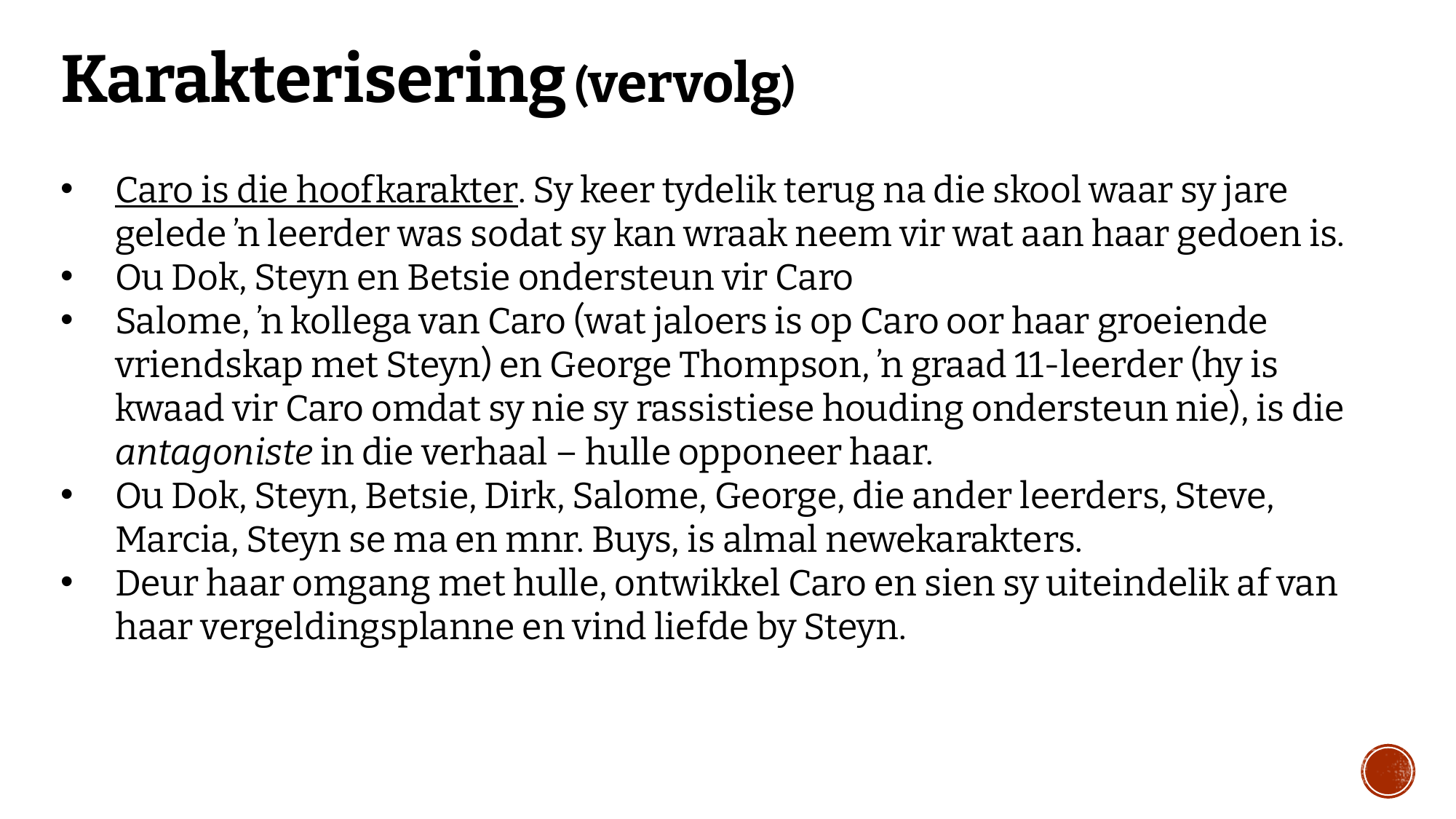

Karakterisering (vervolg)

Caro is die hoofkarakter. Sy keer tydelik terug na die skool waar sy jare gelede ŉ leerder was sodat sy kan wraak neem vir wat aan haar gedoen is.
Ou Dok, Steyn en Betsie ondersteun vir Caro
Salome, ŉ kollega van Caro (wat jaloers is op Caro oor haar groeiende vriendskap met Steyn) en George Thompson, ŉ graad 11-leerder (hy is kwaad vir Caro omdat sy nie sy rassistiese houding ondersteun nie), is die antagoniste in die verhaal – hulle opponeer haar.
Ou Dok, Steyn, Betsie, Dirk, Salome, George, die ander leerders, Steve, Marcia, Steyn se ma en mnr. Buys, is almal newekarakters.
Deur haar omgang met hulle, ontwikkel Caro en sien sy uiteindelik af van haar vergeldingsplanne en vind liefde by Steyn.